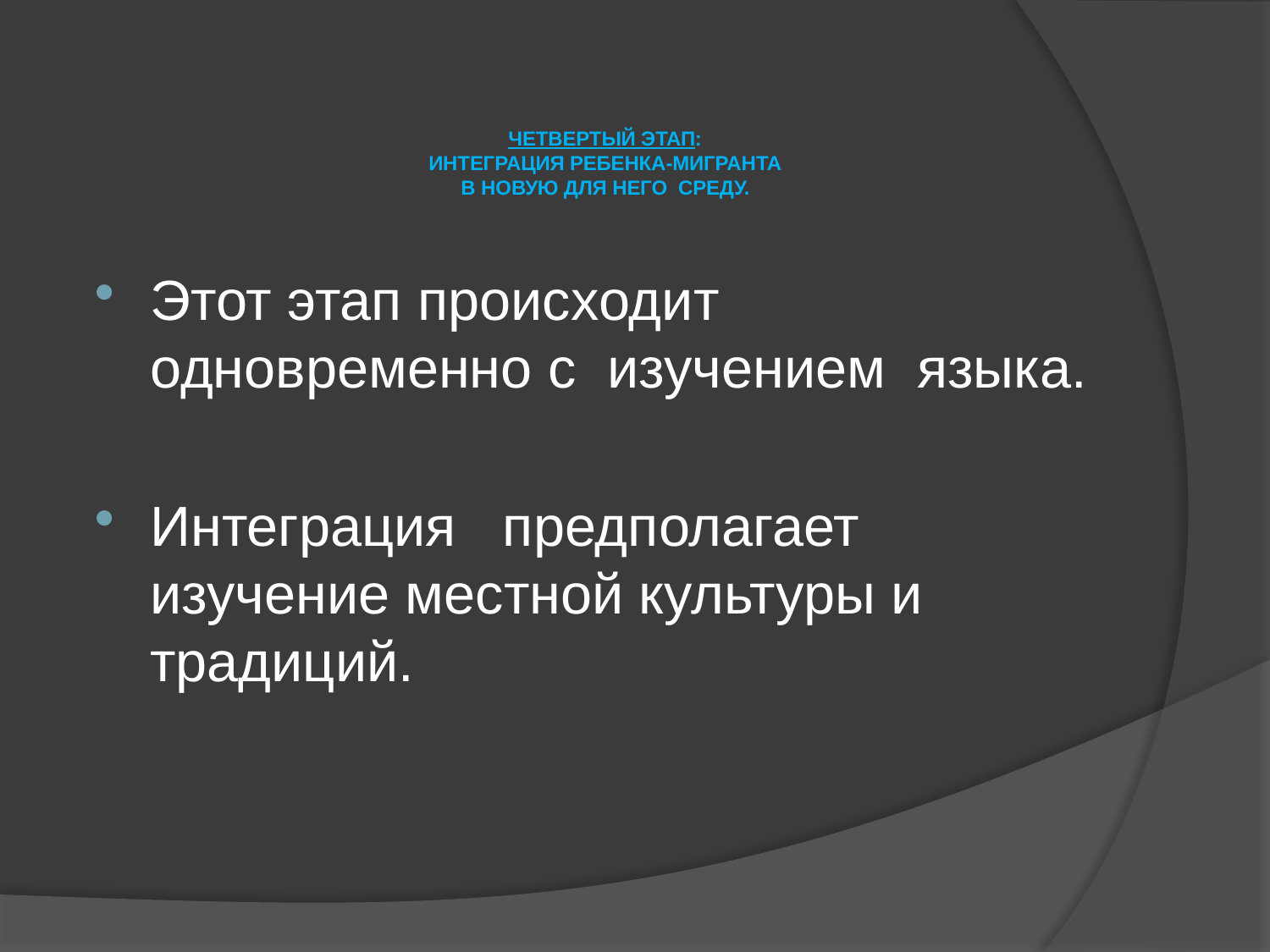

# Четвертый этап: интеграция ребенка-мигранта в новую для него  среду.
Этот этап происходит одновременно с  изучением  языка.

Интеграция   предполагает изучение местной культуры и традиций.